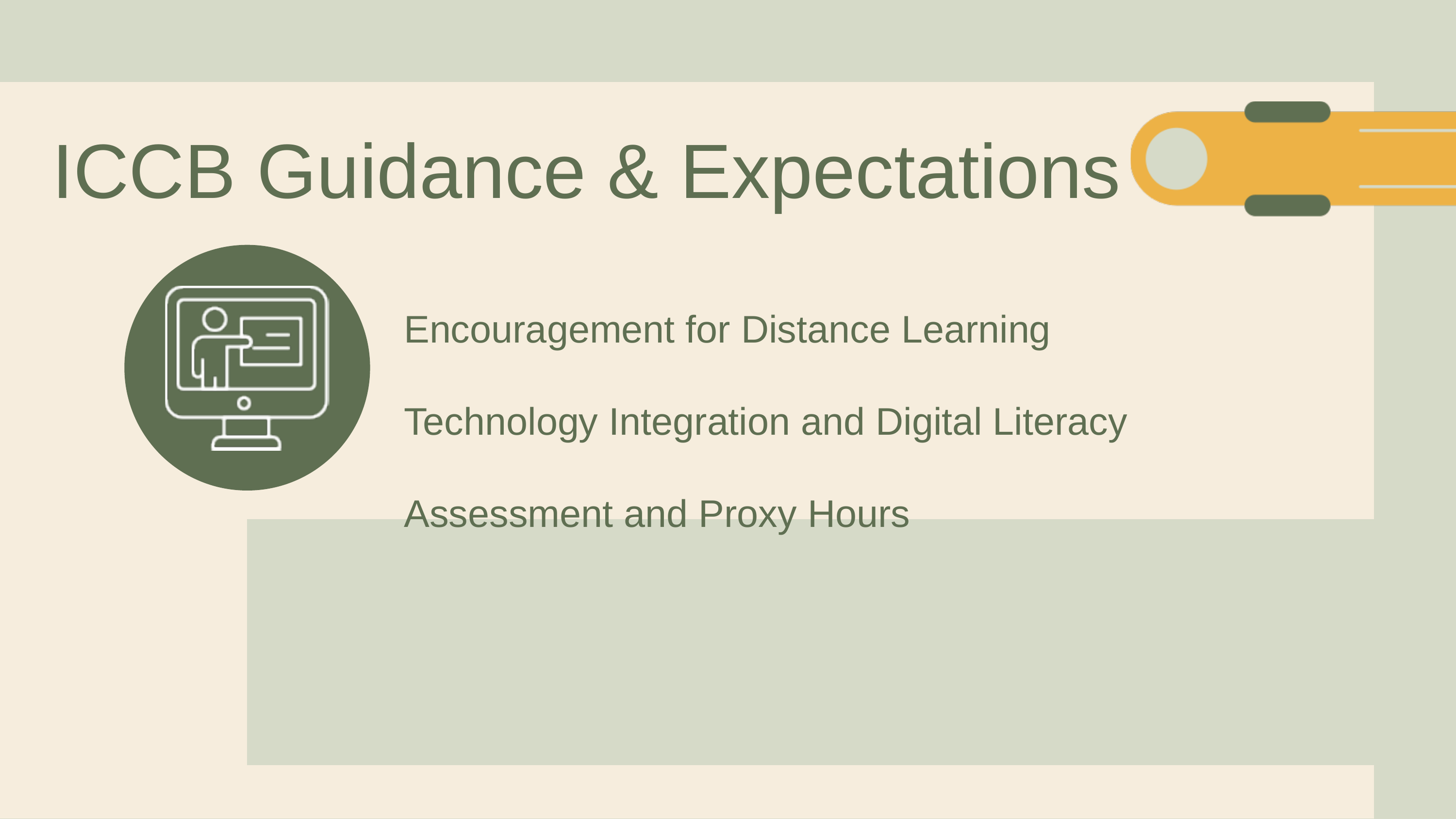

ICCB Guidance & Expectations

Encouragement for Distance Learning
Technology Integration and Digital Literacy
Assessment and Proxy Hours